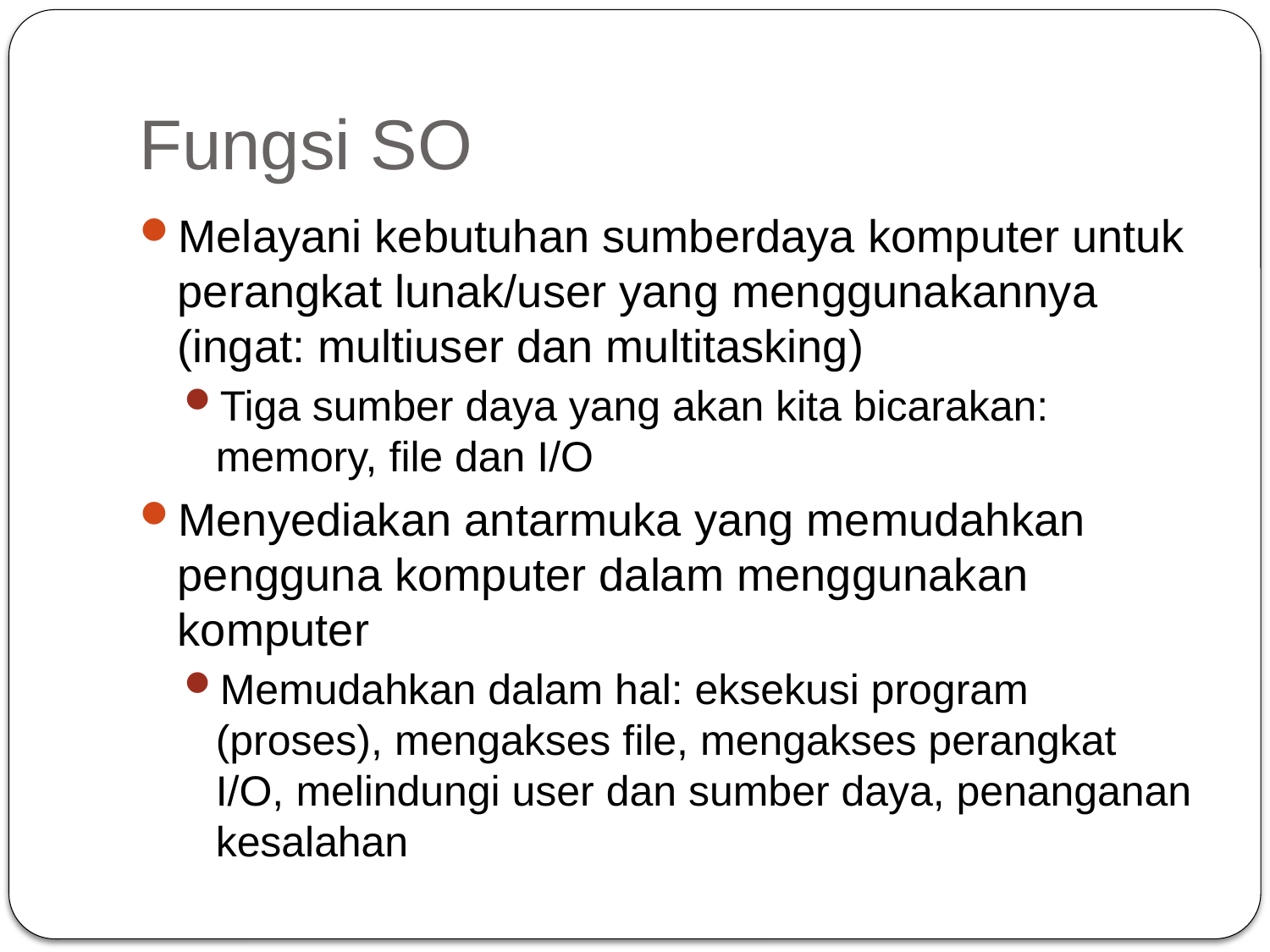

# Fungsi SO
Melayani kebutuhan sumberdaya komputer untuk perangkat lunak/user yang menggunakannya (ingat: multiuser dan multitasking)
Tiga sumber daya yang akan kita bicarakan: memory, file dan I/O
Menyediakan antarmuka yang memudahkan pengguna komputer dalam menggunakan komputer
Memudahkan dalam hal: eksekusi program (proses), mengakses file, mengakses perangkat I/O, melindungi user dan sumber daya, penanganan kesalahan